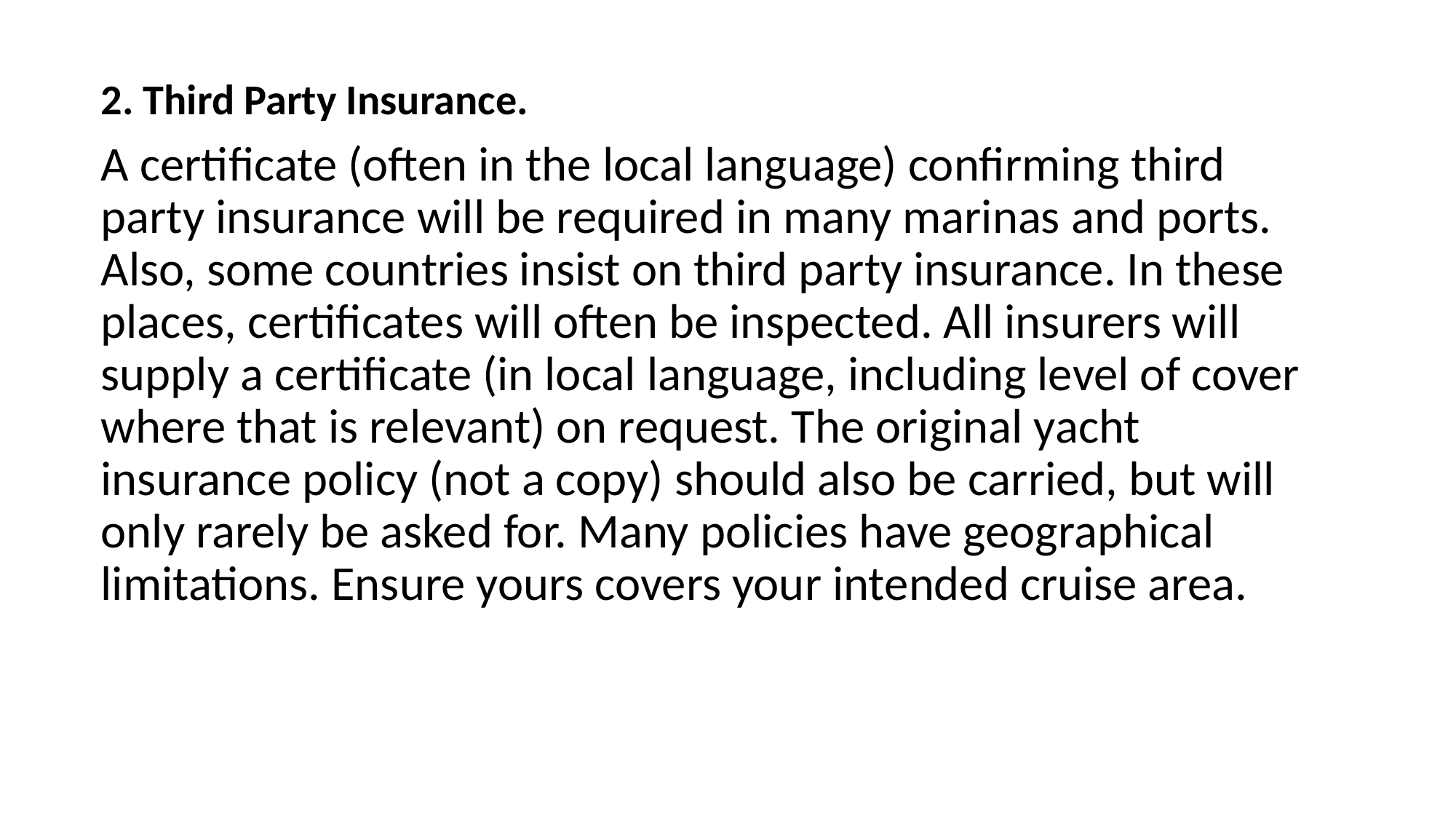

2. Third Party Insurance.
A certificate (often in the local language) confirming third party insurance will be required in many marinas and ports. Also, some countries insist on third party insurance. In these places, certificates will often be inspected. All insurers will supply a certificate (in local language, including level of cover where that is relevant) on request. The original yacht insurance policy (not a copy) should also be carried, but will only rarely be asked for. Many policies have geographical limitations. Ensure yours covers your intended cruise area.